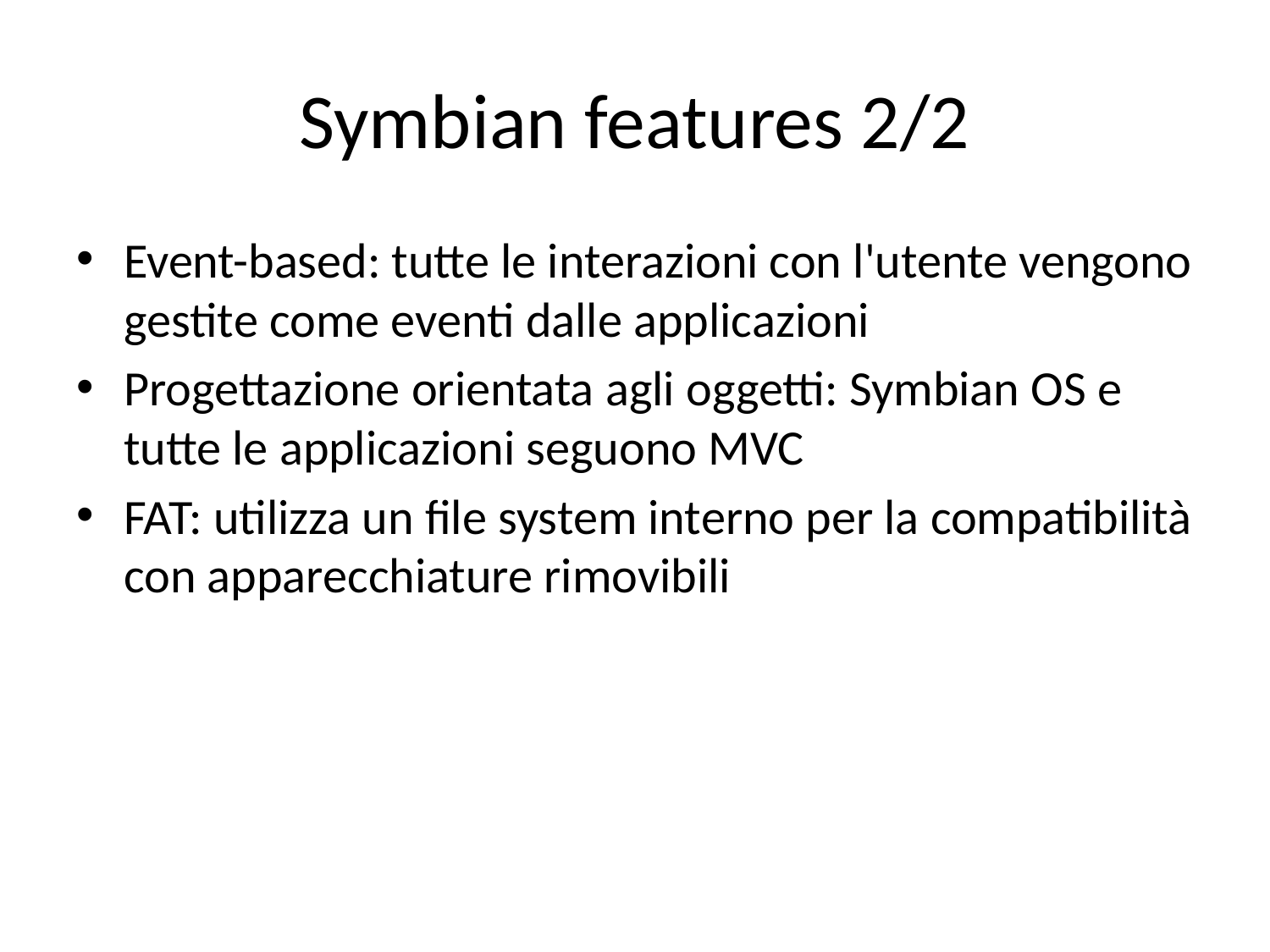

# Symbian features 2/2
Event-based: tutte le interazioni con l'utente vengono gestite come eventi dalle applicazioni
Progettazione orientata agli oggetti: Symbian OS e tutte le applicazioni seguono MVC
FAT: utilizza un file system interno per la compatibilità con apparecchiature rimovibili